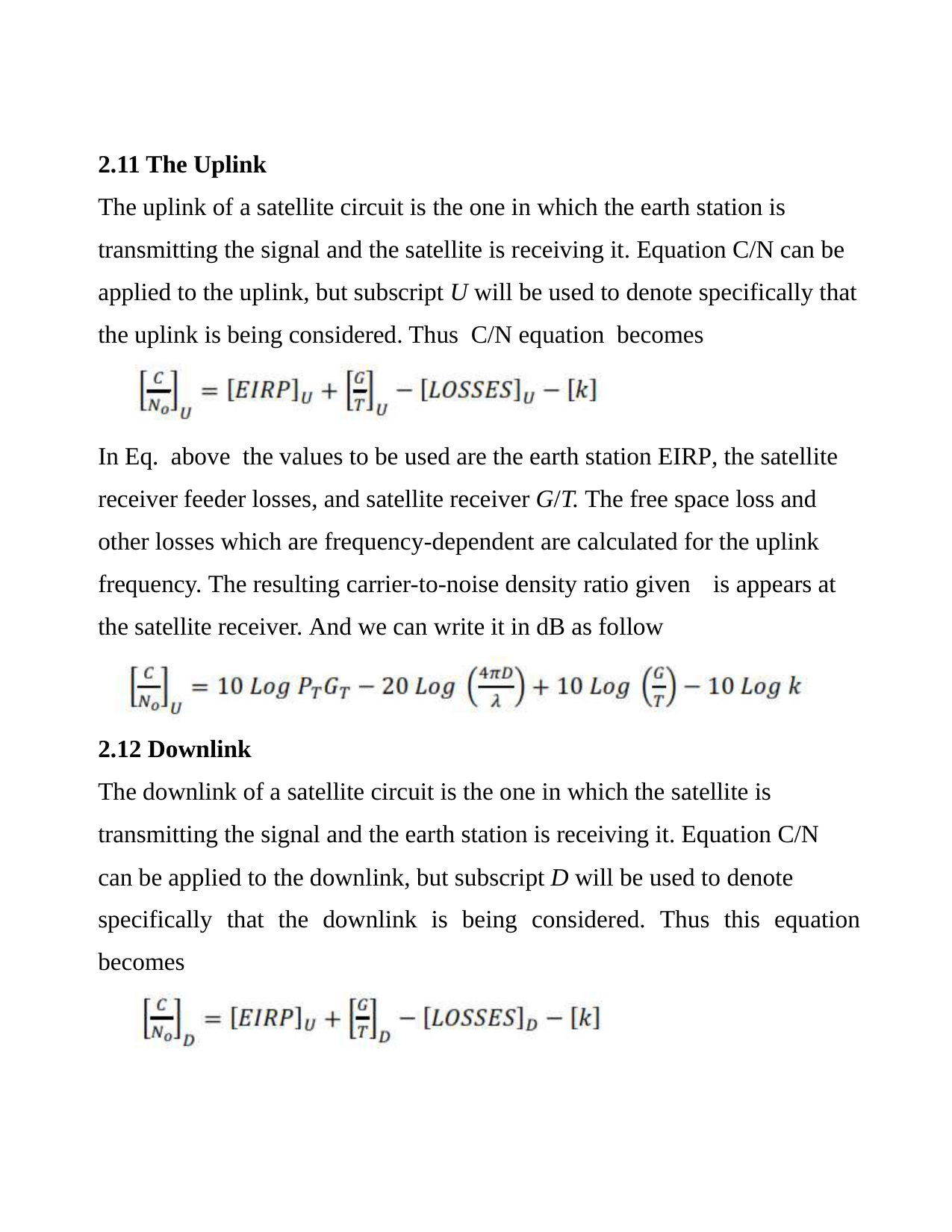

2.11 The Uplink
The uplink of a satellite circuit is the one in which the earth station is transmitting the signal and the satellite is receiving it. Equation C/N can be applied to the uplink, but subscript U will be used to denote specifically that the uplink is being considered. Thus  C/N equation  becomes

In Eq.  above  the values to be used are the earth station EIRP, the satellite receiver feeder losses, and satellite receiver G/T. The free space loss and other losses which are frequency-dependent are calculated for the uplink frequency. The resulting carrier-to-noise density ratio given	is appears at the satellite receiver. And we can write it in dB as follow

2.12 Downlink
The downlink of a satellite circuit is the one in which the satellite is transmitting the signal and the earth station is receiving it. Equation C/N can be applied to the downlink, but subscript D will be used to denote
specifically  that  the  downlink  is  being  considered.  Thus  this  equation becomes